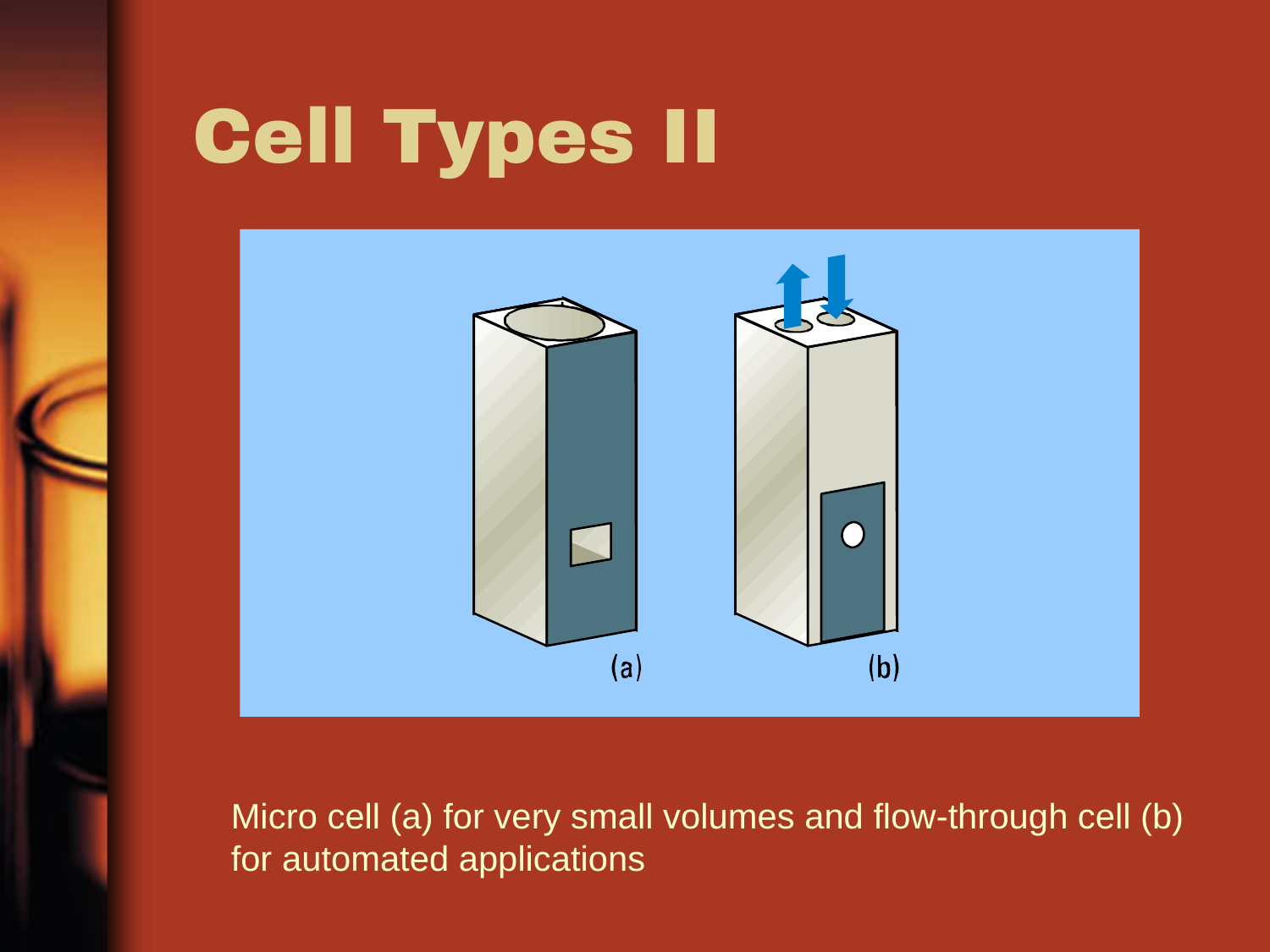

# Cell Types II

Micro cell (a) for very small volumes and flow-through cell (b) for automated applications